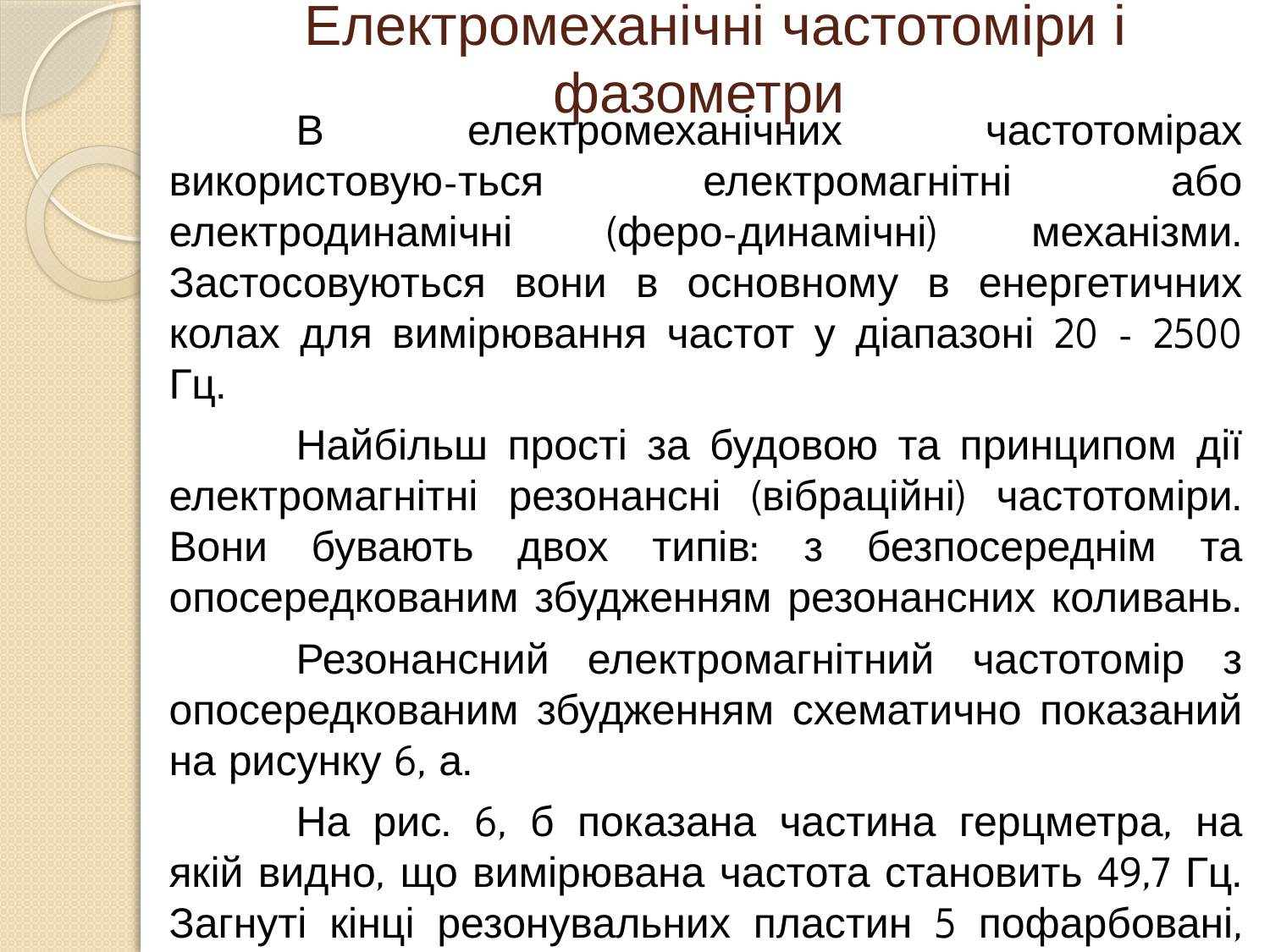

# Електромеханічні частотоміри і фазометри
	В електромеханічних частотомірах використовую-ться електромагнітні або електродинамічні (феро-динамічні) механізми. Застосовуються вони в основному в енергетичних колах для вимірювання частот у діапазоні 20 - 2500 Гц.
	Найбільш прості за будовою та принципом дії електромагнітні резонансні (вібраційні) частотоміри. Вони бувають двох типів: з безпосереднім та опосередкованим збудженням резонансних коливань.
	Резонансний електромагнітний частотомір з опосередкованим збудженням схематично показаний на рисунку 6, а.
	На рис. 6, б показана частина герцметра, на якій видно, що вимірювана частота становить 49,7 Гц. Загнуті кінці резонувальних пластин 5 пофарбовані, як правило, білою фарбою.